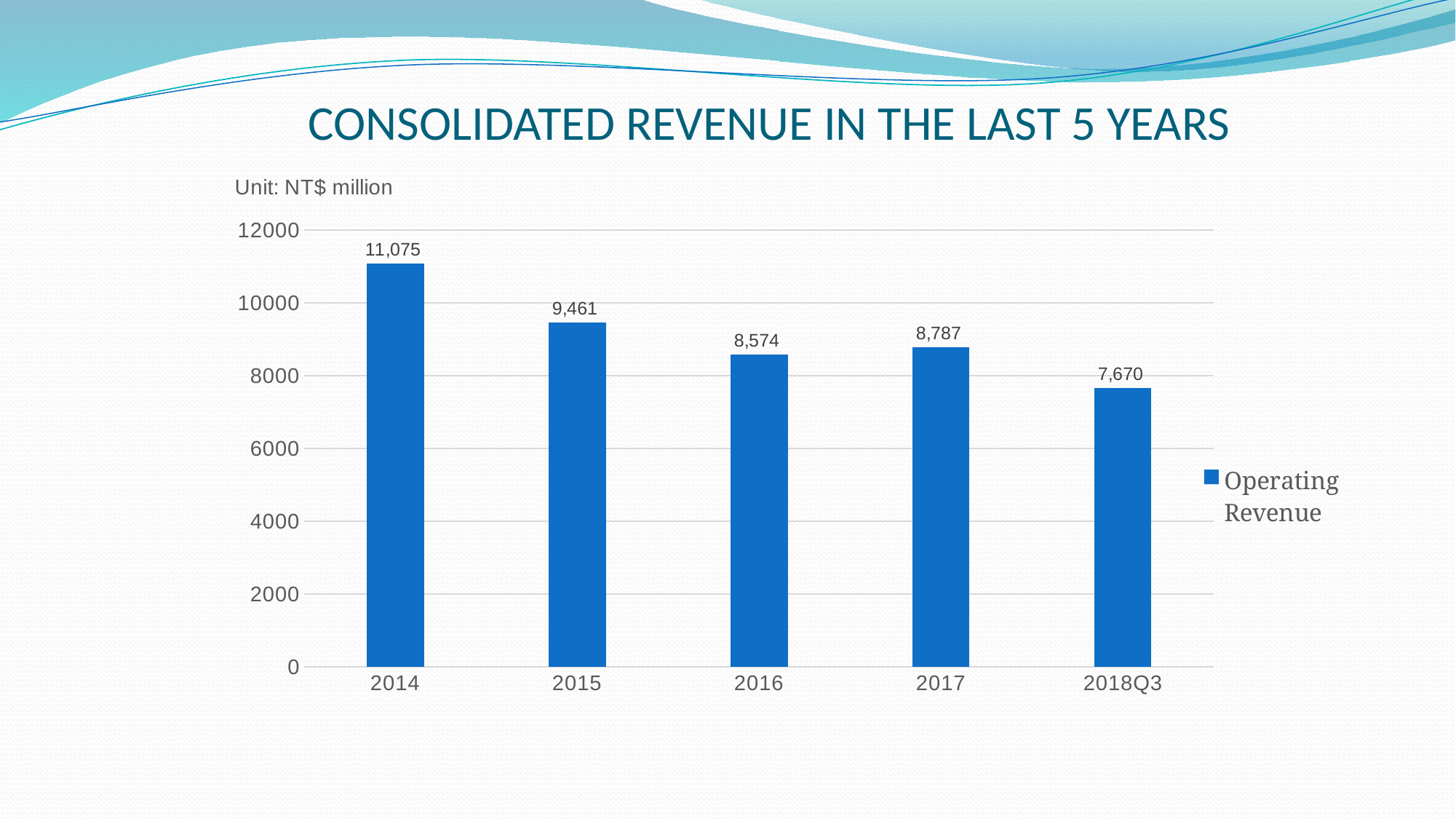

# CONSOLIDATED REVENUE IN THE LAST 5 YEARS

### Chart: Unit: NT$ million

| Category |  |
|---|---|
| 2014 | 11075.0 |
| 2015 | 9461.0 |
| 2016 | 8574.0 |
| 2017 | 8787.0 |
| 2018Q3 | 7670.0 |